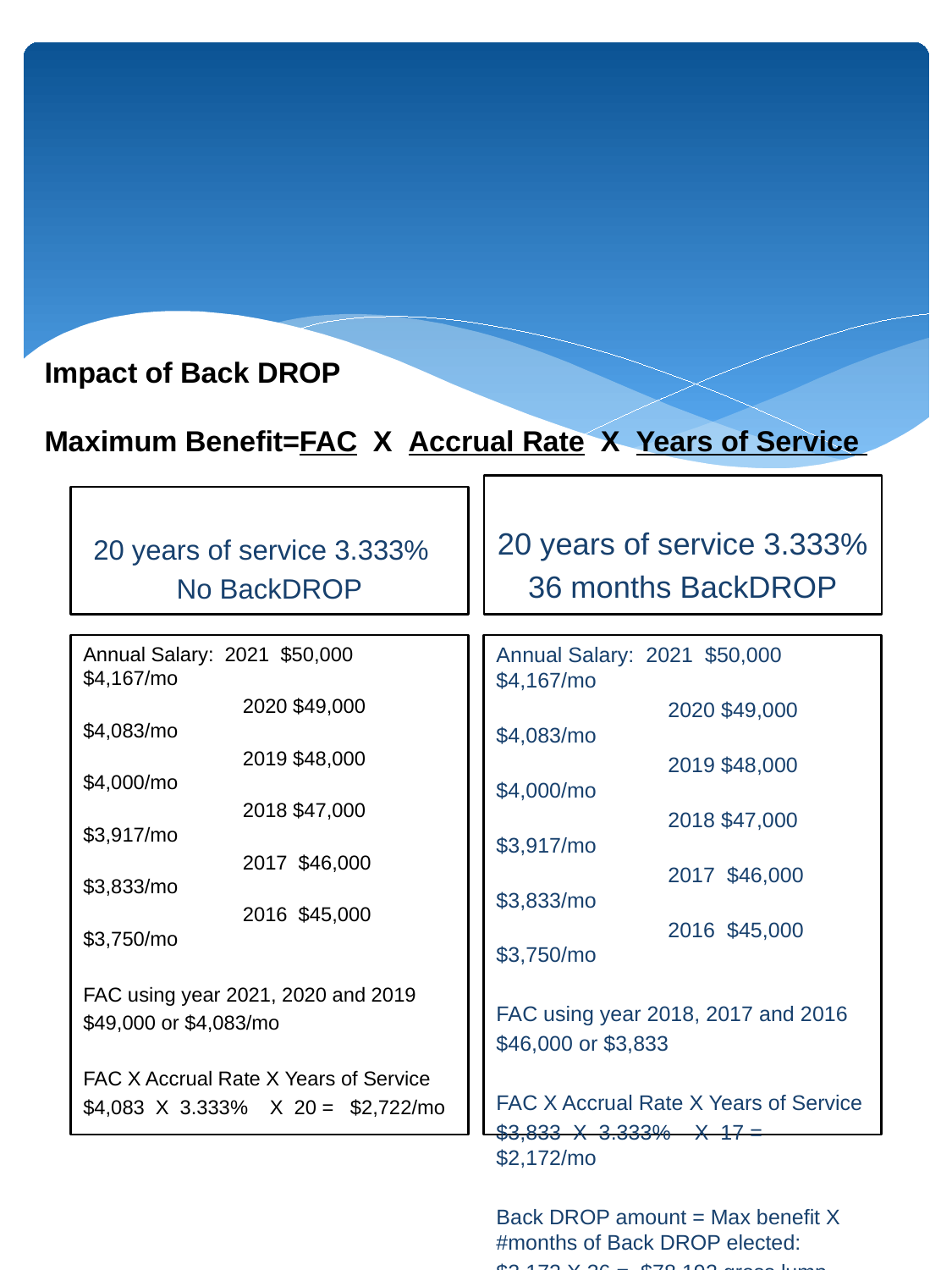

# Impact of Back DROP Maximum Benefit=FAC  X  Accrual Rate  X  Years of Service

20 years of service 3.333%
36 months BackDROP

20 years of service 3.333%
No BackDROP

Annual Salary:  2021  $50,000  $4,167/mo
                             2020 $49,000  $4,083/mo
                             2019 $48,000   $4,000/mo
                             2018 $47,000   $3,917/mo
                             2017  $46,000   $3,833/mo
                             2016  $45,000    $3,750/mo

FAC using year 2021, 2020 and 2019
$49,000 or $4,083/mo

FAC X Accrual Rate X Years of Service
$4,083  X  3.333%    X  20 =   $2,722/mo
Annual Salary:  2021  $50,000  $4,167/mo
                             2020 $49,000  $4,083/mo
                             2019 $48,000   $4,000/mo
                             2018 $47,000   $3,917/mo
                             2017  $46,000   $3,833/mo
                             2016  $45,000    $3,750/mo

FAC using year 2018, 2017 and 2016
$46,000 or $3,833

FAC X Accrual Rate X Years of Service
$3,833  X  3.333%    X  17 =   $2,172/mo

Back DROP amount = Max benefit X #months of Back DROP elected:
$2,172 X 36 =  $78,192 gross lump sum